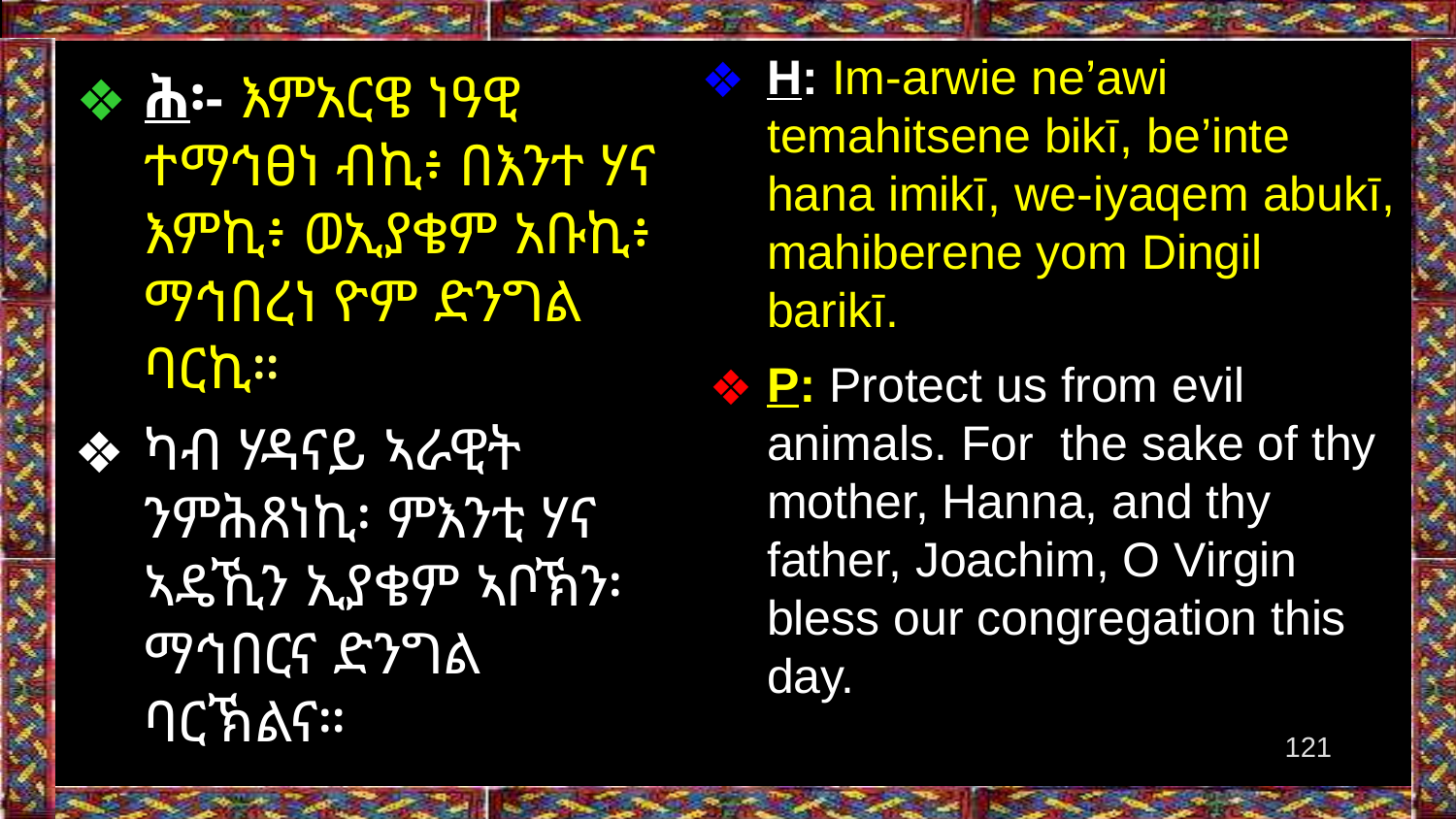

H: Im-arwie ne’awi temahitsene bikī, be’inte hana imikī, we-iyaqem abukī, mahiberene yom Dingil barikī.
P: Protect us from evil animals. For  the sake of thy mother, Hanna, and thy father, Joachim, O Virgin bless our congregation this day.
ሕ፡- እምአርዌ ነዓዊ ተማኅፀነ ብኪ፥ በእንተ ሃና እምኪ፥ ወኢያቄም አቡኪ፥ ማኅበረነ ዮም ድንግል ባርኪ።
ካብ ሃዳናይ ኣራዊት ንምሕጸነኪ፡ ምእንቲ ሃና ኣዴኺን ኢያቄም ኣቦኽን፡ ማኅበርና ድንግል ባርኽልና።

121